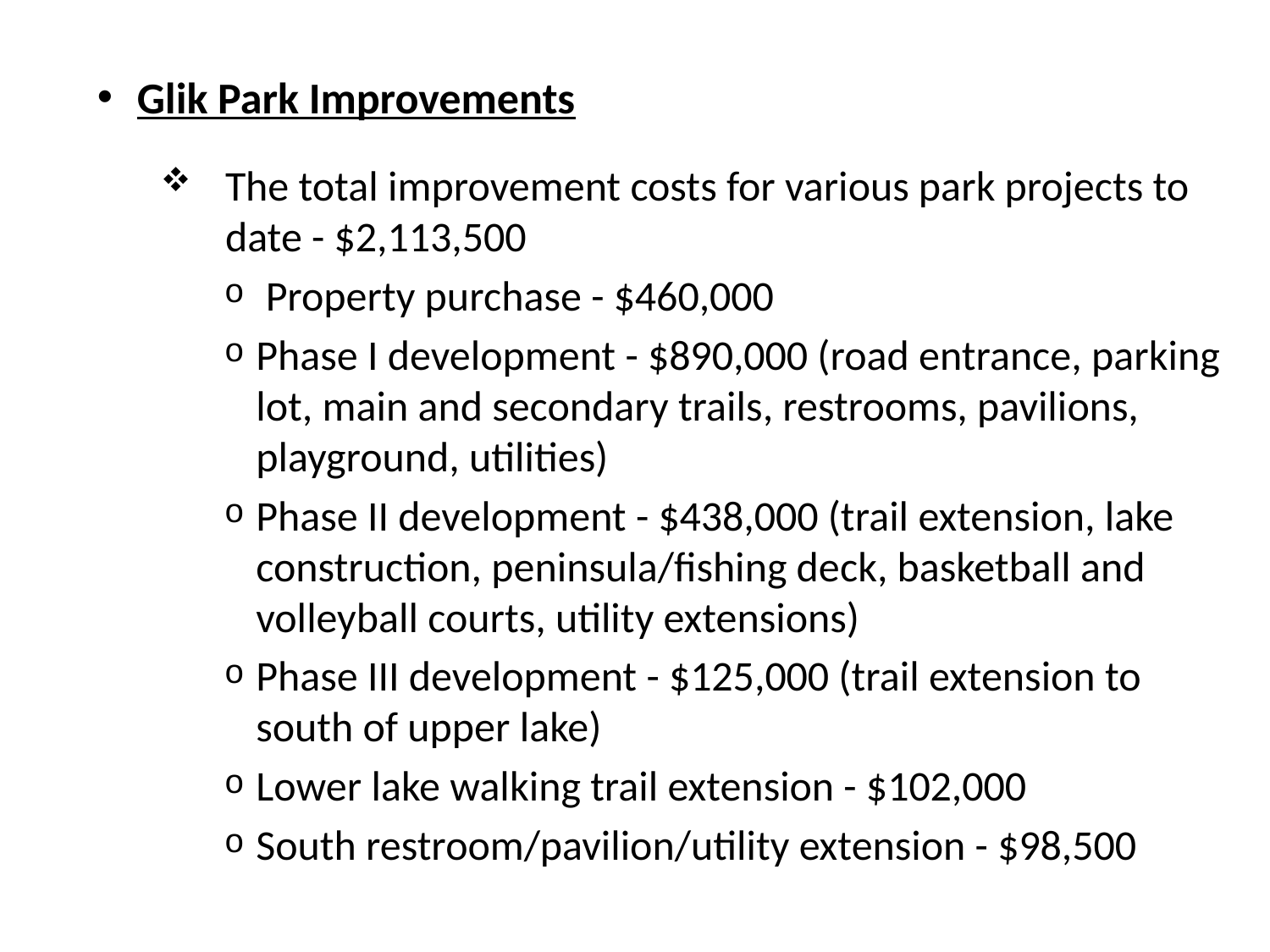

Glik Park Improvements

The total improvement costs for various park projects to date - $2,113,500
 Property purchase - $460,000
Phase I development - $890,000 (road entrance, parking lot, main and secondary trails, restrooms, pavilions, playground, utilities)
Phase II development - $438,000 (trail extension, lake construction, peninsula/fishing deck, basketball and volleyball courts, utility extensions)
Phase III development - $125,000 (trail extension to south of upper lake)
Lower lake walking trail extension - $102,000
South restroom/pavilion/utility extension - $98,500